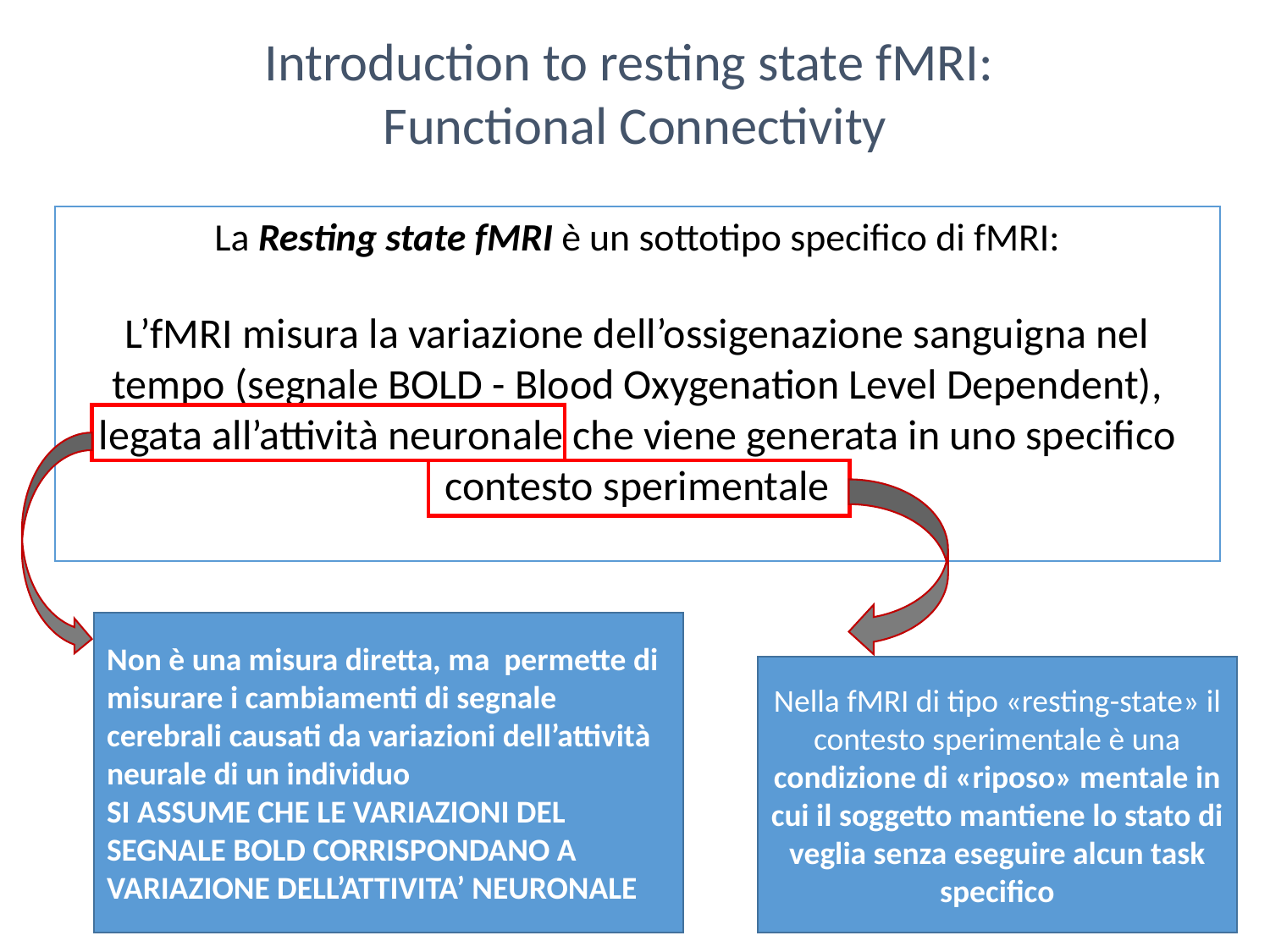

Introduction to resting state fMRI:
Functional Connectivity
La Resting state fMRI è un sottotipo specifico di fMRI:

L’fMRI misura la variazione dell’ossigenazione sanguigna nel tempo (segnale BOLD - Blood Oxygenation Level Dependent), legata all’attività neuronale che viene generata in uno specifico contesto sperimentale

Non è una misura diretta, ma  permette di misurare i cambiamenti di segnale cerebrali causati da variazioni dell’attività neurale di un individuo
SI ASSUME CHE LE VARIAZIONI DEL SEGNALE BOLD CORRISPONDANO A VARIAZIONE DELL’ATTIVITA’ NEURONALE
Nella fMRI di tipo «resting-state» il contesto sperimentale è una condizione di «riposo» mentale in cui il soggetto mantiene lo stato di veglia senza eseguire alcun task specifico